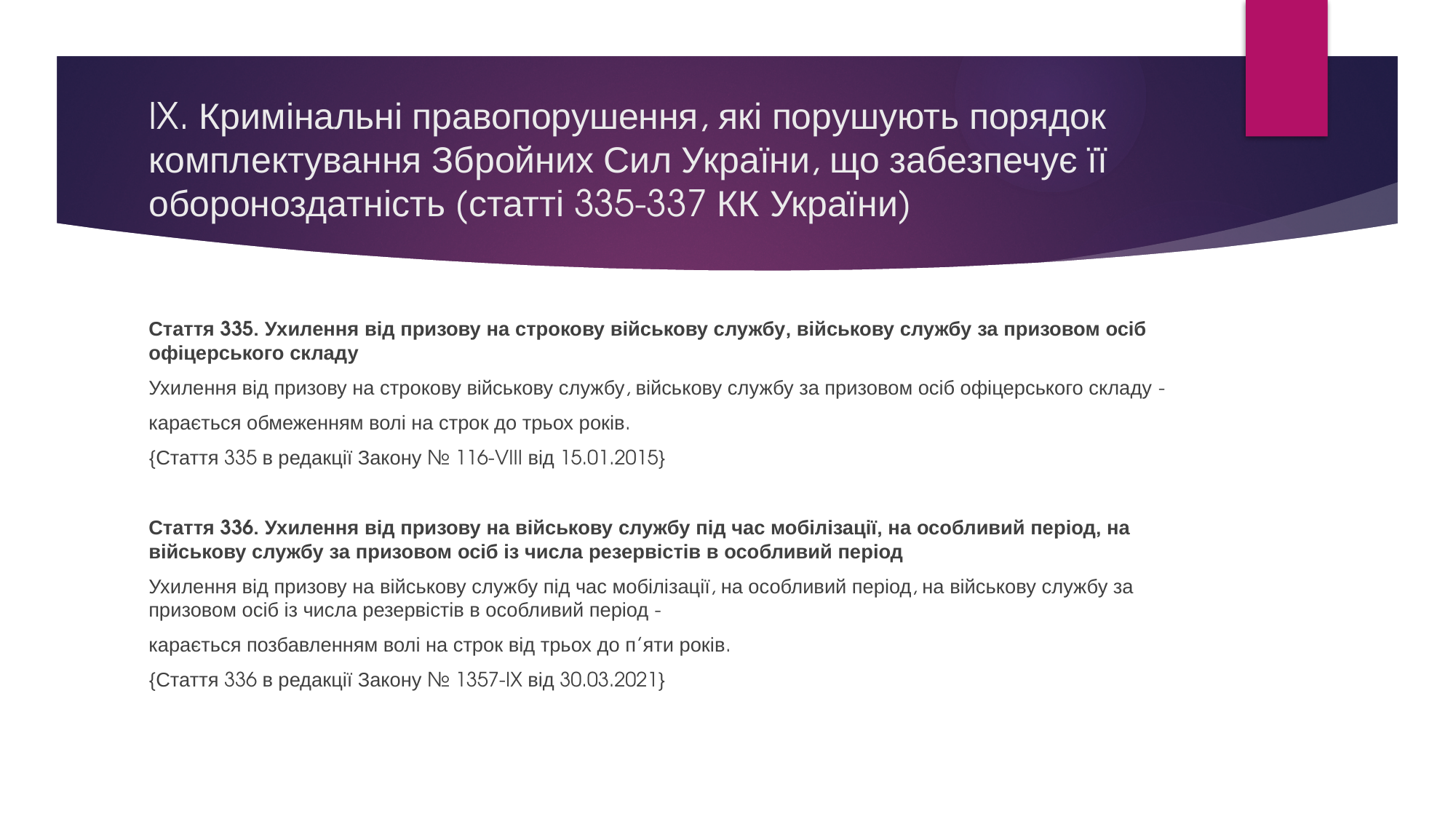

# IX. Кримінальні правопорушення, які порушують порядок комплектування Збройних Сил України, що забезпечує її обороноздатність (статті 335-337 КК України)
Стаття 335. Ухилення від призову на строкову військову службу, військову службу за призовом осіб офіцерського складу
Ухилення від призову на строкову військову службу, військову службу за призовом осіб офіцерського складу -
карається обмеженням волі на строк до трьох років.
{Стаття 335 в редакції Закону № 116-VIII від 15.01.2015}

Стаття 336. Ухилення від призову на військову службу під час мобілізації, на особливий період, на військову службу за призовом осіб із числа резервістів в особливий період
Ухилення від призову на військову службу під час мобілізації, на особливий період, на військову службу за призовом осіб із числа резервістів в особливий період -
карається позбавленням волі на строк від трьох до п’яти років.
{Стаття 336 в редакції Закону № 1357-IX від 30.03.2021}